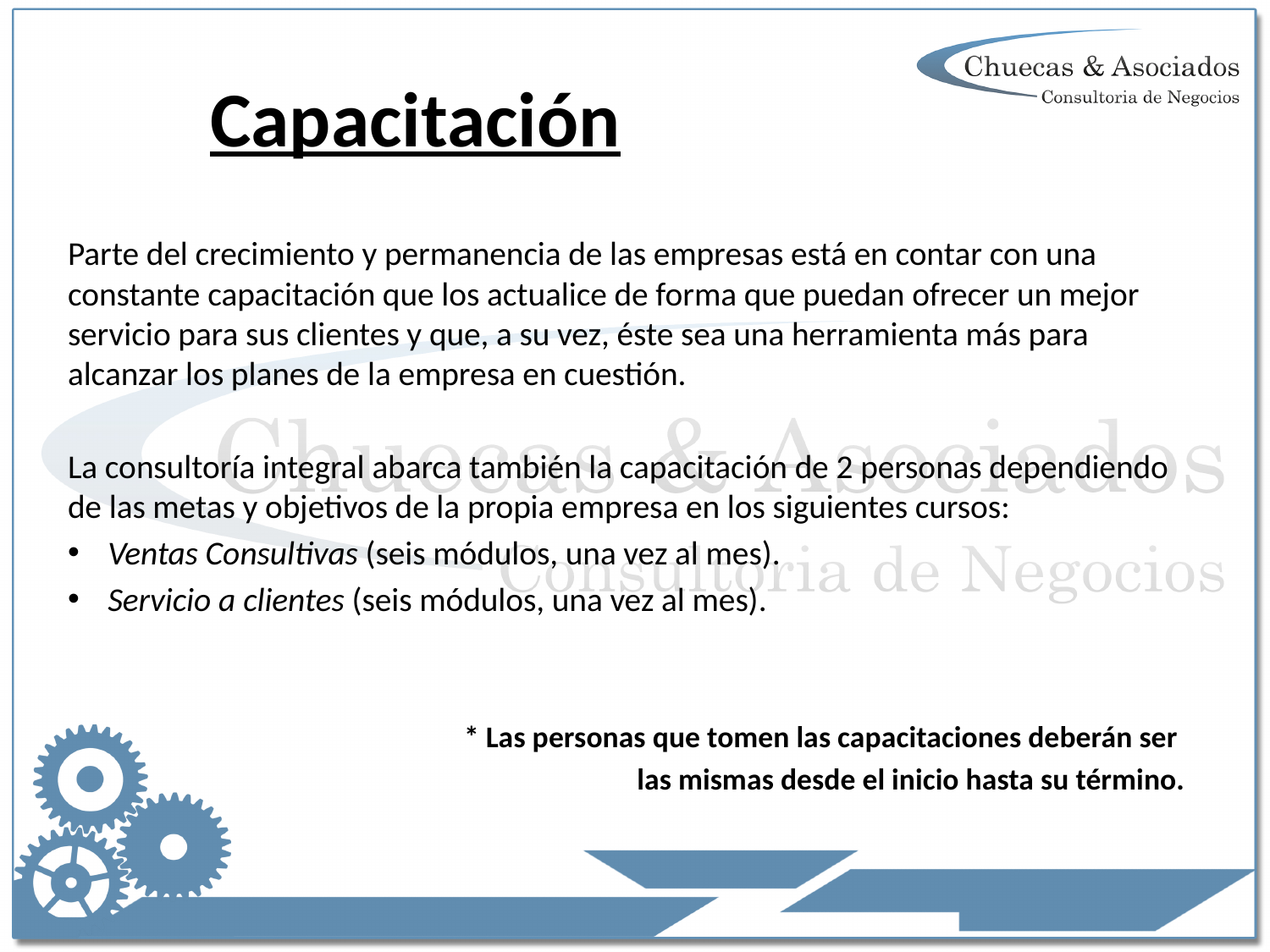

# Capacitación
Parte del crecimiento y permanencia de las empresas está en contar con una constante capacitación que los actualice de forma que puedan ofrecer un mejor servicio para sus clientes y que, a su vez, éste sea una herramienta más para alcanzar los planes de la empresa en cuestión.

La consultoría integral abarca también la capacitación de 2 personas dependiendo de las metas y objetivos de la propia empresa en los siguientes cursos:
Ventas Consultivas (seis módulos, una vez al mes).
Servicio a clientes (seis módulos, una vez al mes).

* Las personas que tomen las capacitaciones deberán ser
las mismas desde el inicio hasta su término.